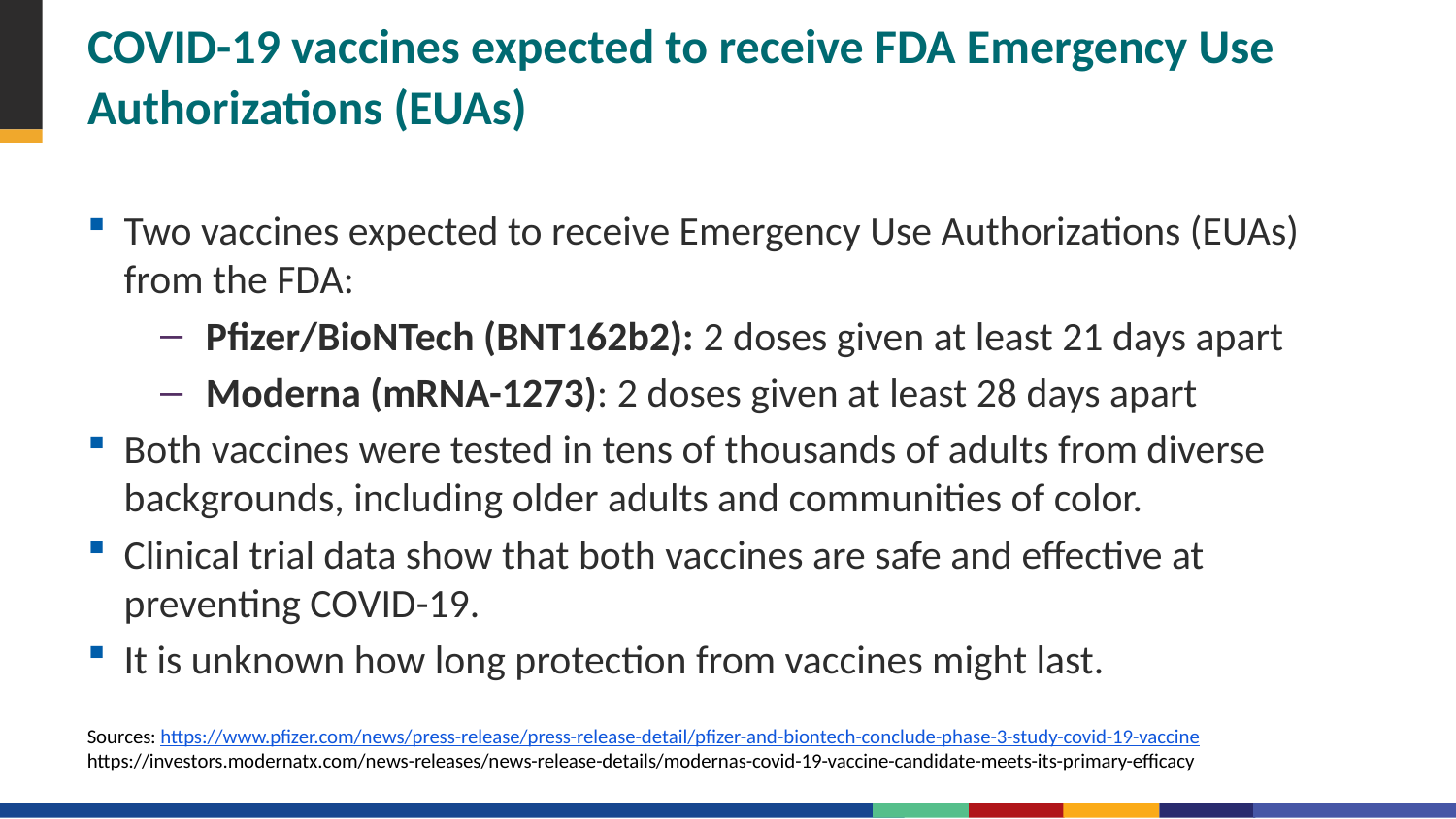

# COVID-19 vaccines expected to receive FDA Emergency Use Authorizations (EUAs)
Two vaccines expected to receive Emergency Use Authorizations (EUAs) from the FDA:
Pfizer/BioNTech (BNT162b2): 2 doses given at least 21 days apart
Moderna (mRNA-1273): 2 doses given at least 28 days apart
Both vaccines were tested in tens of thousands of adults from diverse backgrounds, including older adults and communities of color.
Clinical trial data show that both vaccines are safe and effective at preventing COVID-19.
It is unknown how long protection from vaccines might last.

Sources: https://www.pfizer.com/news/press-release/press-release-detail/pfizer-and-biontech-conclude-phase-3-study-covid-19-vaccine
https://investors.modernatx.com/news-releases/news-release-details/modernas-covid-19-vaccine-candidate-meets-its-primary-efficacy